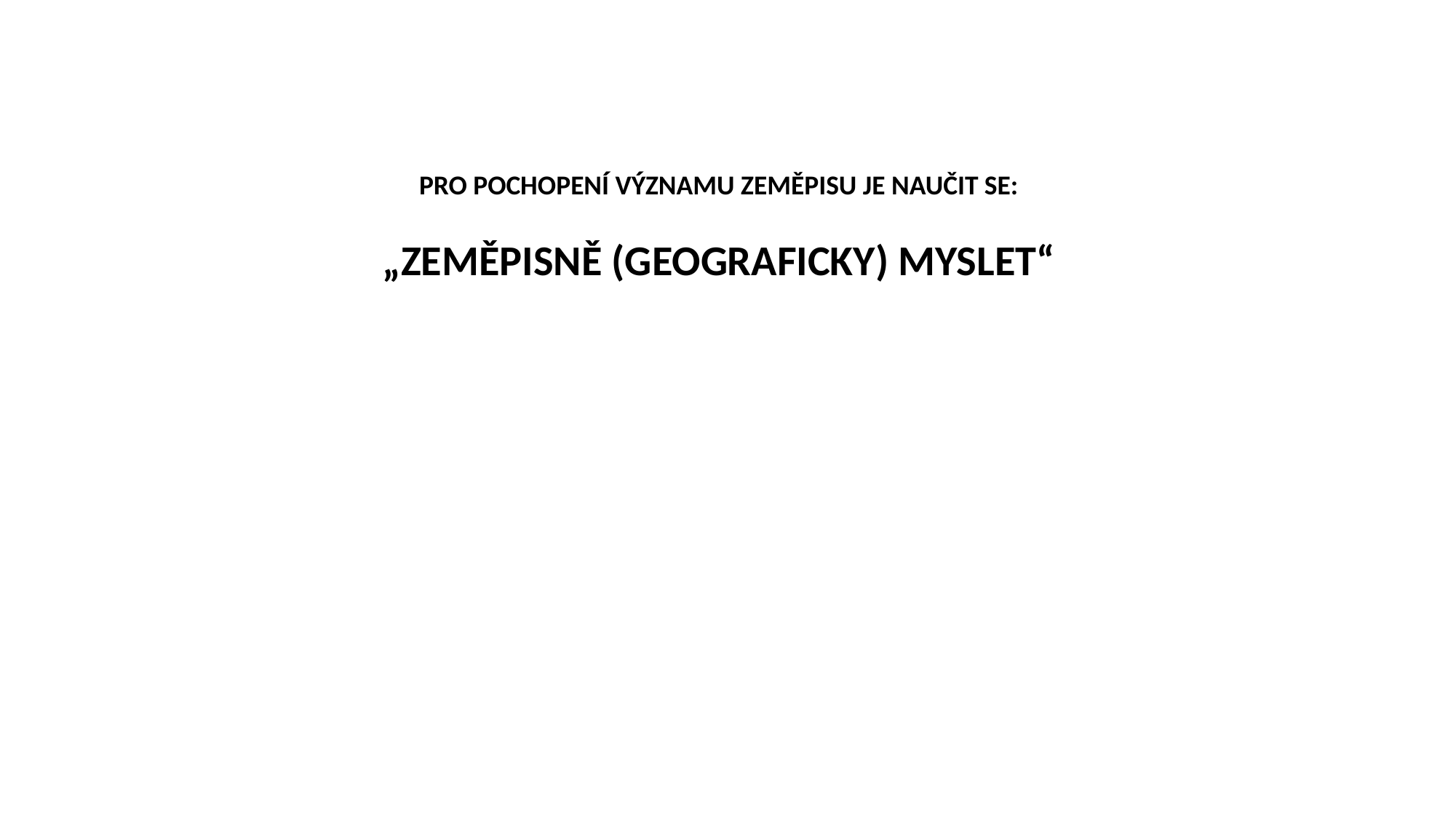

pro pochopení významu zeměpisu je naučit se:

„zeměpisně (geograficky) myslet“